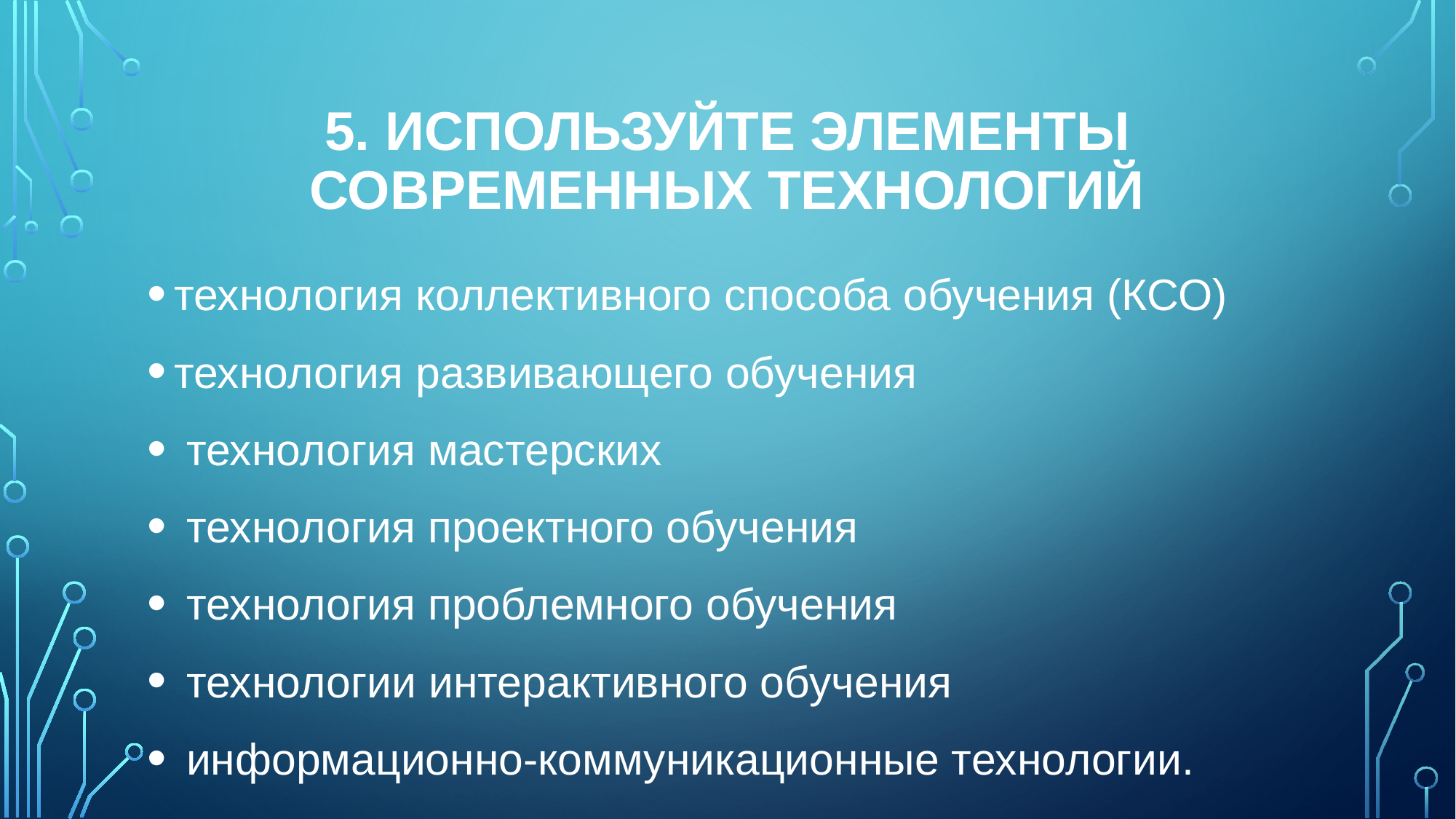

# 5. Используйте элементы современных технологий
технология коллективного способа обучения (КСО)
технология развивающего обучения
 технология мастерских
 технология проектного обучения
 технология проблемного обучения
 технологии интерактивного обучения
 информационно-коммуникационные технологии.